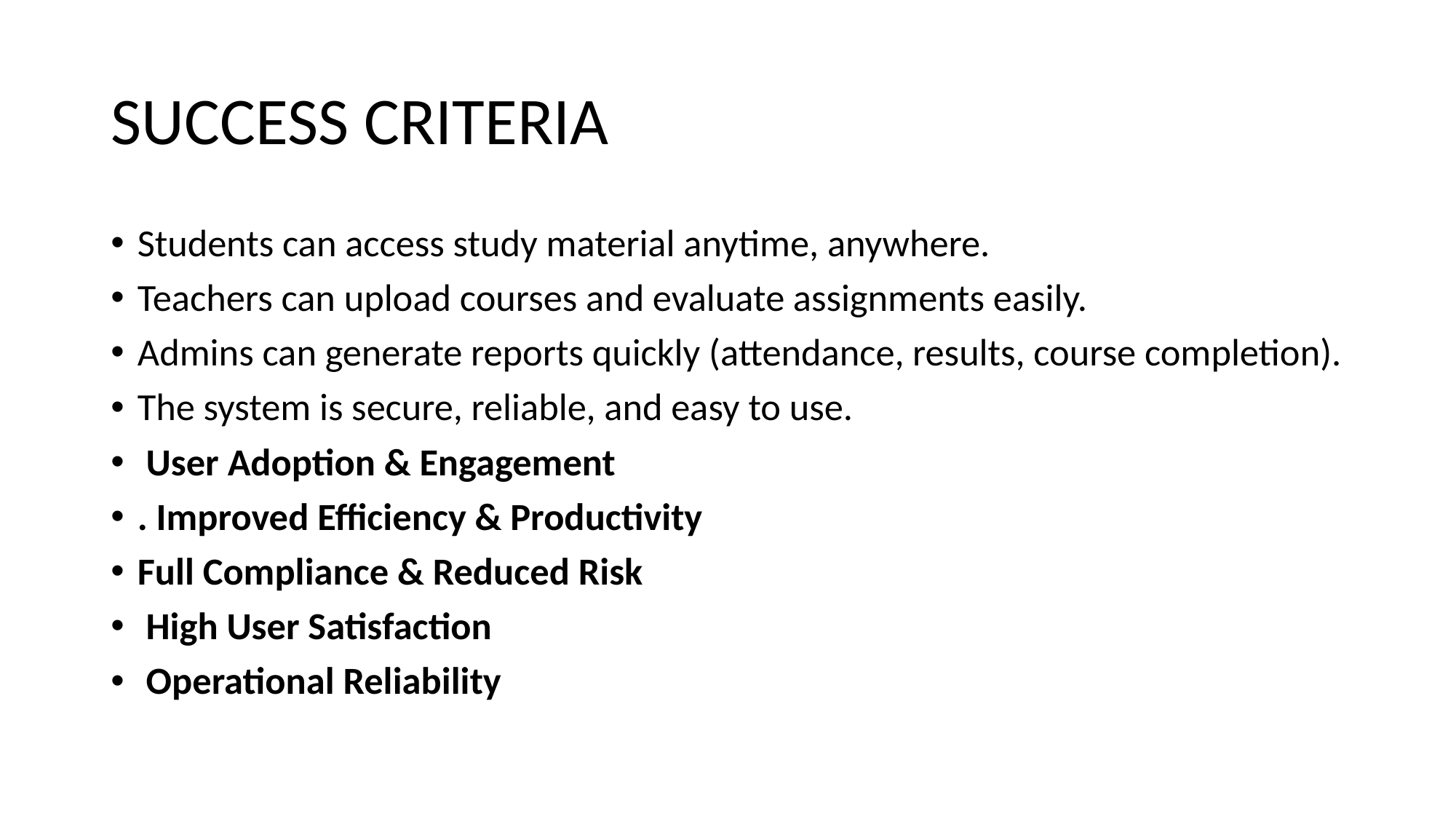

# SUCCESS CRITERIA
Students can access study material anytime, anywhere.
Teachers can upload courses and evaluate assignments easily.
Admins can generate reports quickly (attendance, results, course completion).
The system is secure, reliable, and easy to use.
 User Adoption & Engagement
. Improved Efficiency & Productivity
Full Compliance & Reduced Risk
 High User Satisfaction
 Operational Reliability